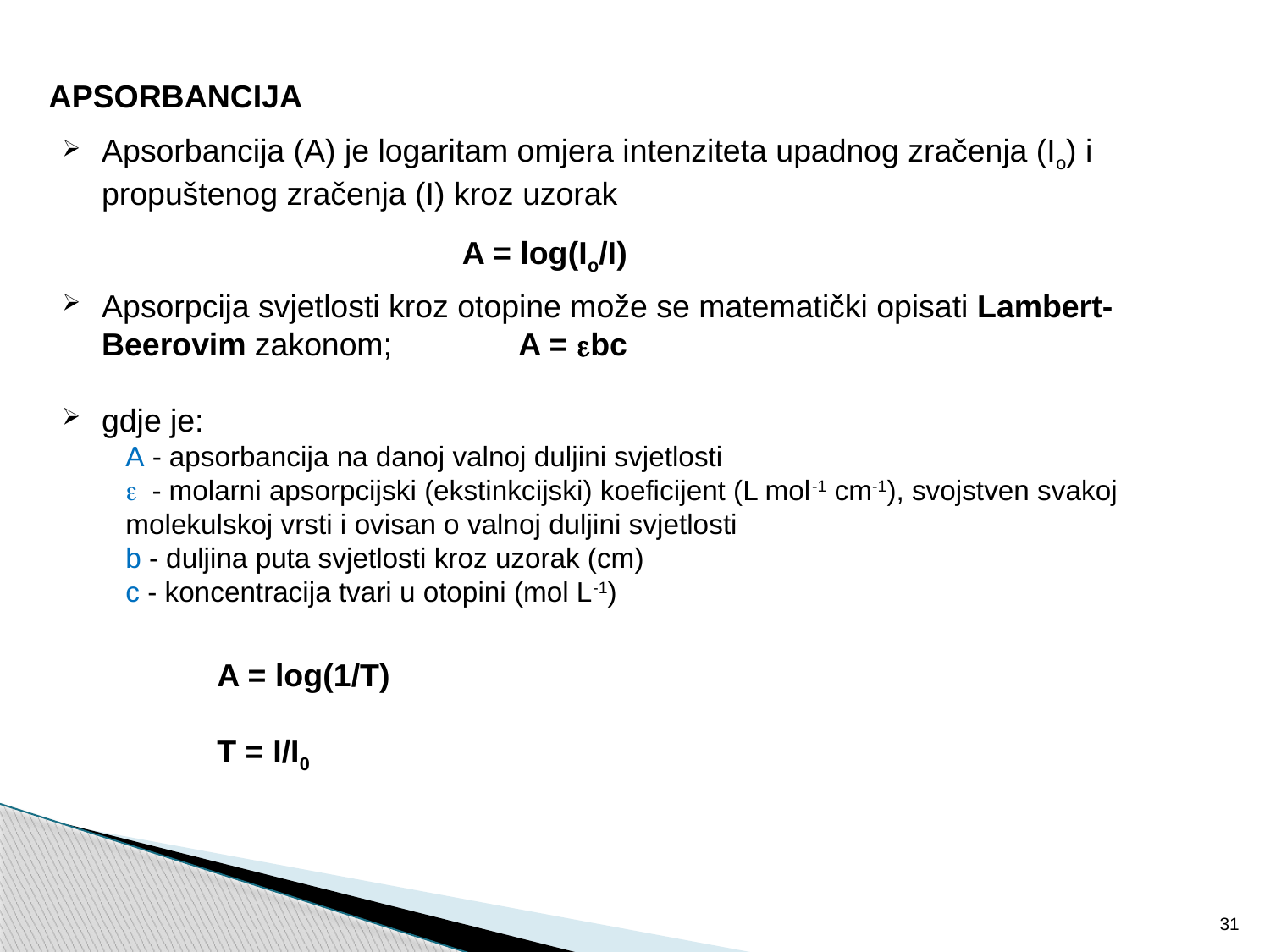

APSORBANCIJA
Apsorbancija (A) je logaritam omjera intenziteta upadnog zračenja (Io) i propuštenog zračenja (I) kroz uzorak
                                             A = log(Io/I)
Apsorpcija svjetlosti kroz otopine može se matematički opisati Lambert-Beerovim zakonom; 	    A = εbc

gdje je:
A - apsorbancija na danoj valnoj duljini svjetlosti
ε - molarni apsorpcijski (ekstinkcijski) koeficijent (L mol-1 cm-1), svojstven svakoj molekulskoj vrsti i ovisan o valnoj duljini svjetlosti
b - duljina puta svjetlosti kroz uzorak (cm)
c - koncentracija tvari u otopini (mol L-1)
A = log(1/T)

T = I/I0
31